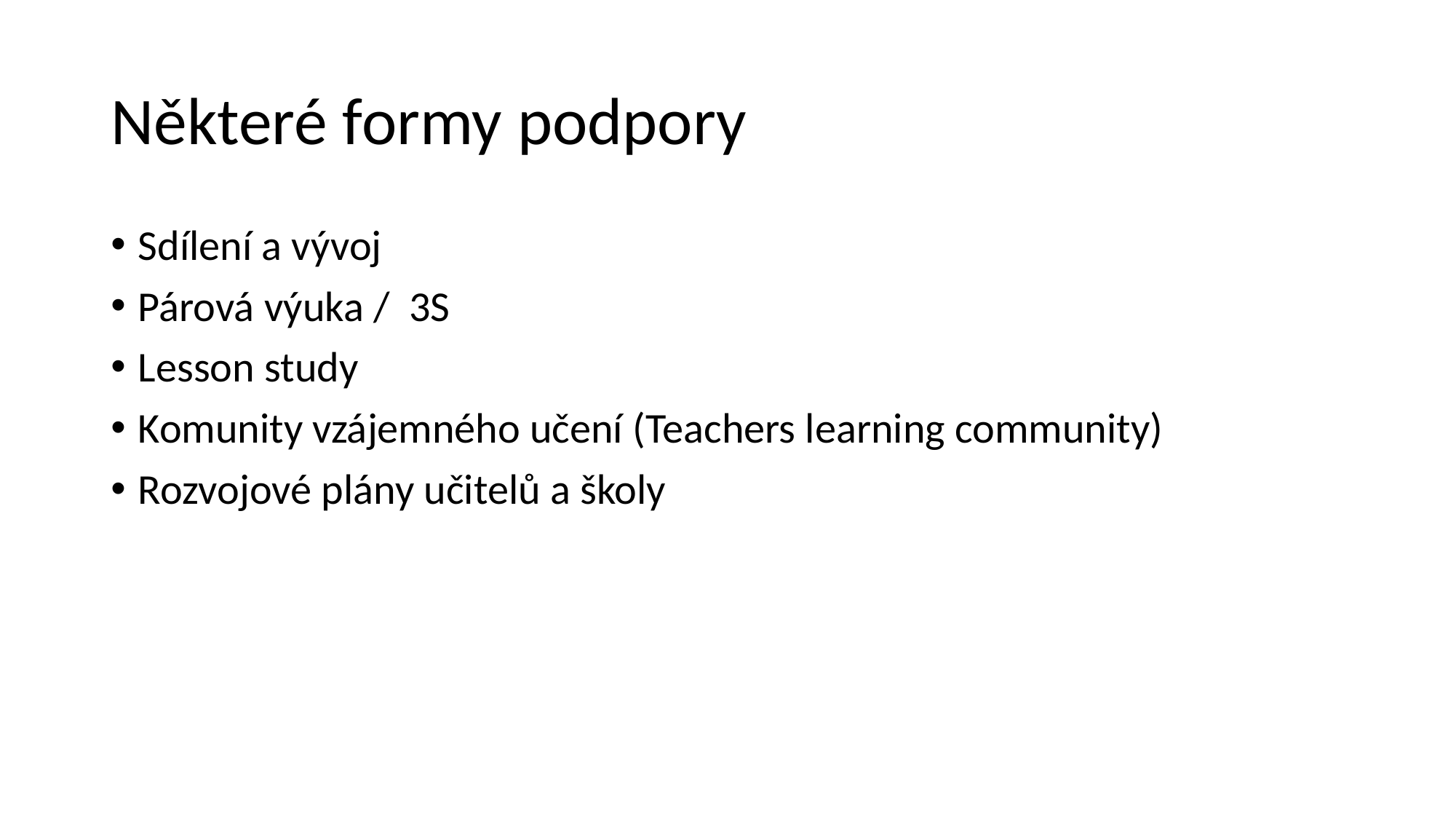

# Některé formy podpory
Sdílení a vývoj
Párová výuka /  3S
Lesson study
Komunity vzájemného učení (Teachers learning community)
Rozvojové plány učitelů a školy